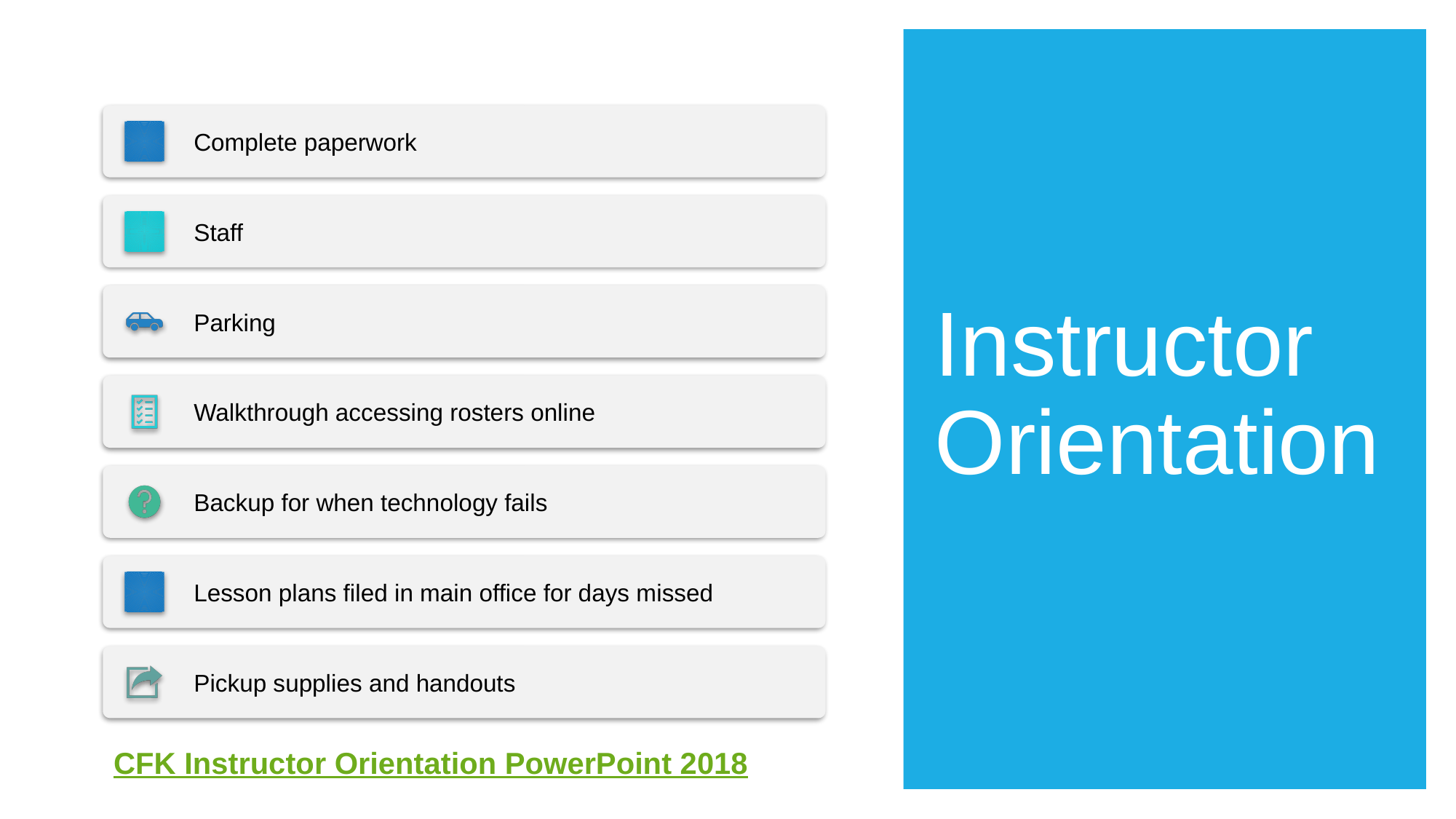

# Instructor Orientation
Complete paperwork
Staff
Parking
Walkthrough accessing rosters online
Backup for when technology fails
Lesson plans filed in main office for days missed
Pickup supplies and handouts
CFK Instructor Orientation PowerPoint 2018